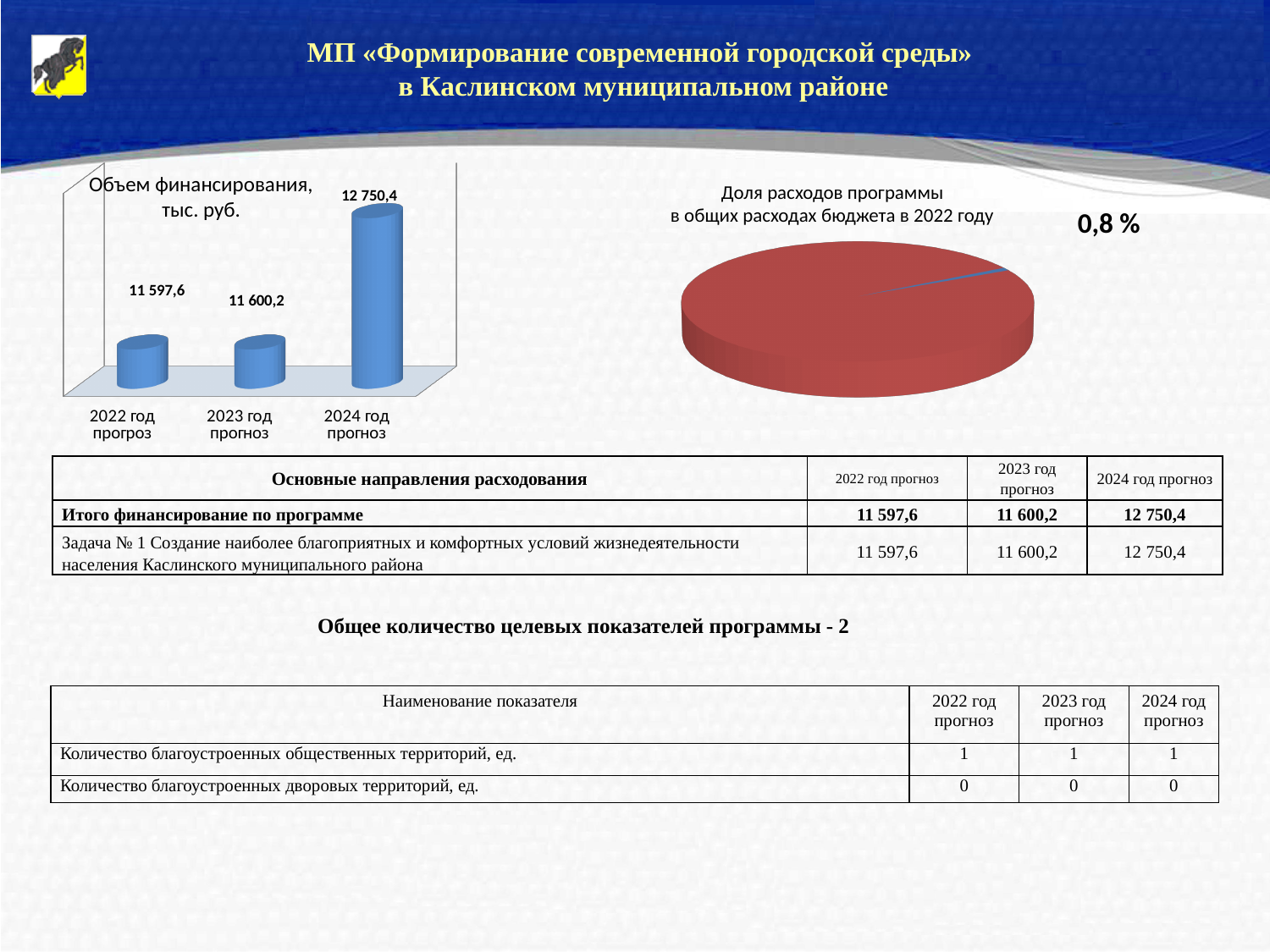

МП «Формирование современной городской среды»
в Каслинском муниципальном районе

[unsupported chart]

Объем финансирования, тыс. руб.
Доля расходов программы
в общих расходах бюджета в 2022 году
0,8 %

[unsupported chart]

| Основные направления расходования | 2022 год прогноз | 2023 год прогноз | 2024 год прогноз |
| --- | --- | --- | --- |
| Итого финансирование по программе | 11 597,6 | 11 600,2 | 12 750,4 |
| Задача № 1 Создание наиболее благоприятных и комфортных условий жизнедеятельности населения Каслинского муниципального района | 11 597,6 | 11 600,2 | 12 750,4 |
Общее количество целевых показателей программы - 2
| Наименование показателя | 2022 год прогноз | 2023 год прогноз | 2024 год прогноз |
| --- | --- | --- | --- |
| Количество благоустроенных общественных территорий, ед. | 1 | 1 | 1 |
| Количество благоустроенных дворовых территорий, ед. | 0 | 0 | 0 |